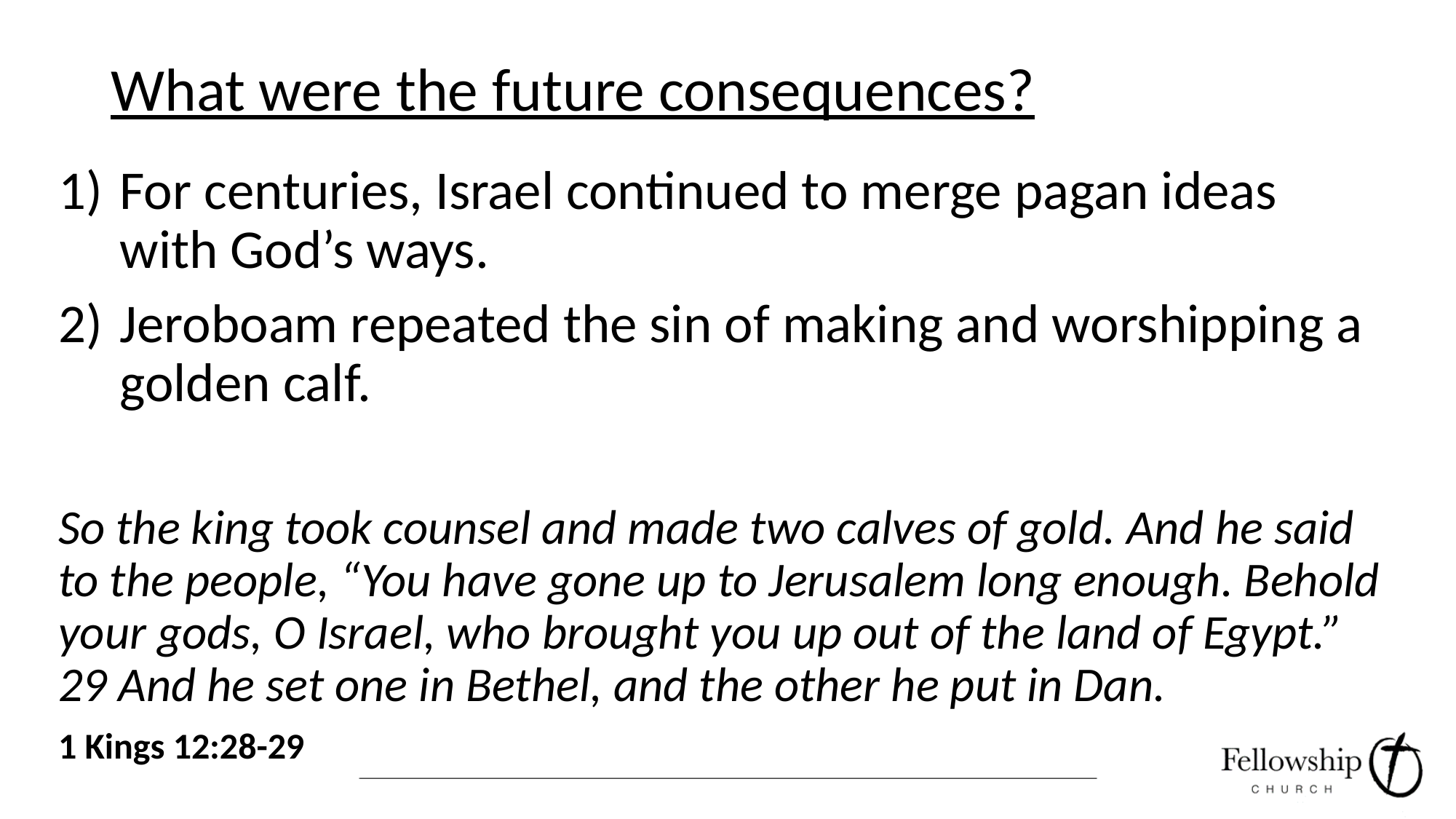

# What were the future consequences?
For centuries, Israel continued to merge pagan ideas with God’s ways.
Jeroboam repeated the sin of making and worshipping a golden calf.

So the king took counsel and made two calves of gold. And he said to the people, “You have gone up to Jerusalem long enough. Behold your gods, O Israel, who brought you up out of the land of Egypt.” 29 And he set one in Bethel, and the other he put in Dan.
1 Kings 12:28-29